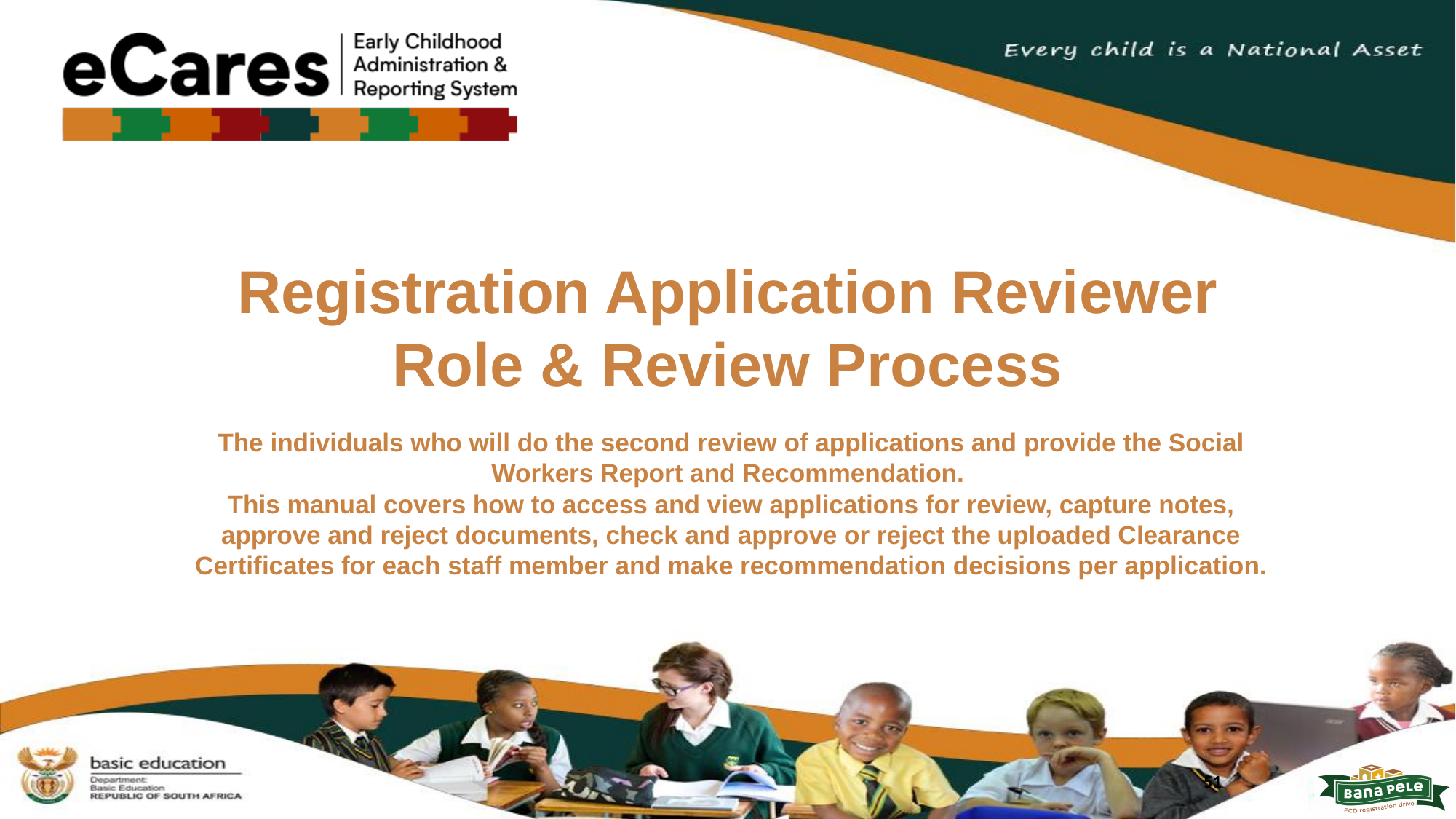

# Registration Application Reviewer Role & Review Process

The individuals who will do the second review of applications and provide the Social Workers Report and Recommendation.
This manual covers how to access and view applications for review, capture notes, approve and reject documents, check and approve or reject the uploaded Clearance Certificates for each staff member and make recommendation decisions per application.
51